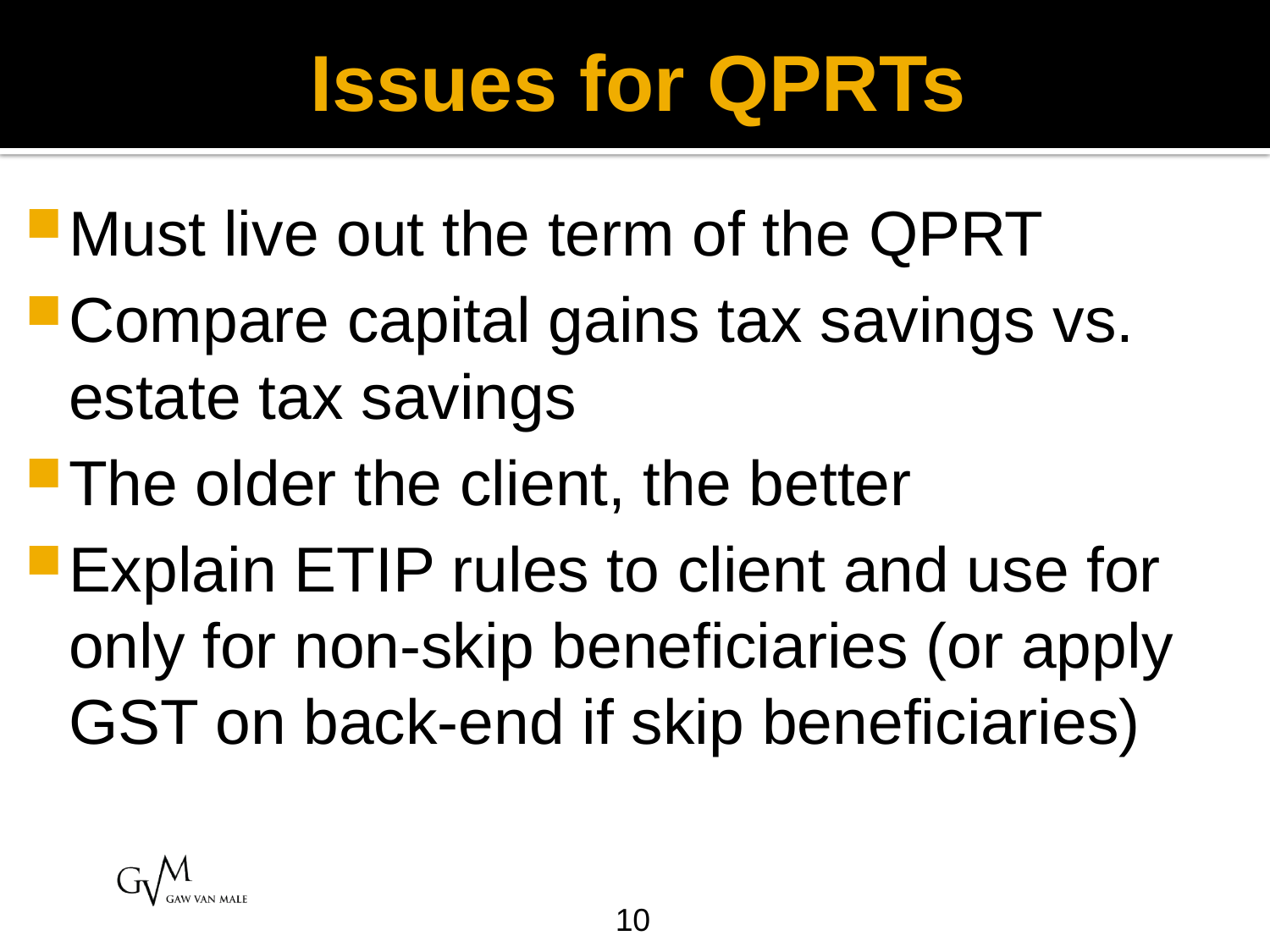

# Issues for QPRTs
Must live out the term of the QPRT
Compare capital gains tax savings vs. estate tax savings
The older the client, the better
Explain ETIP rules to client and use for only for non-skip beneficiaries (or apply GST on back-end if skip beneficiaries)